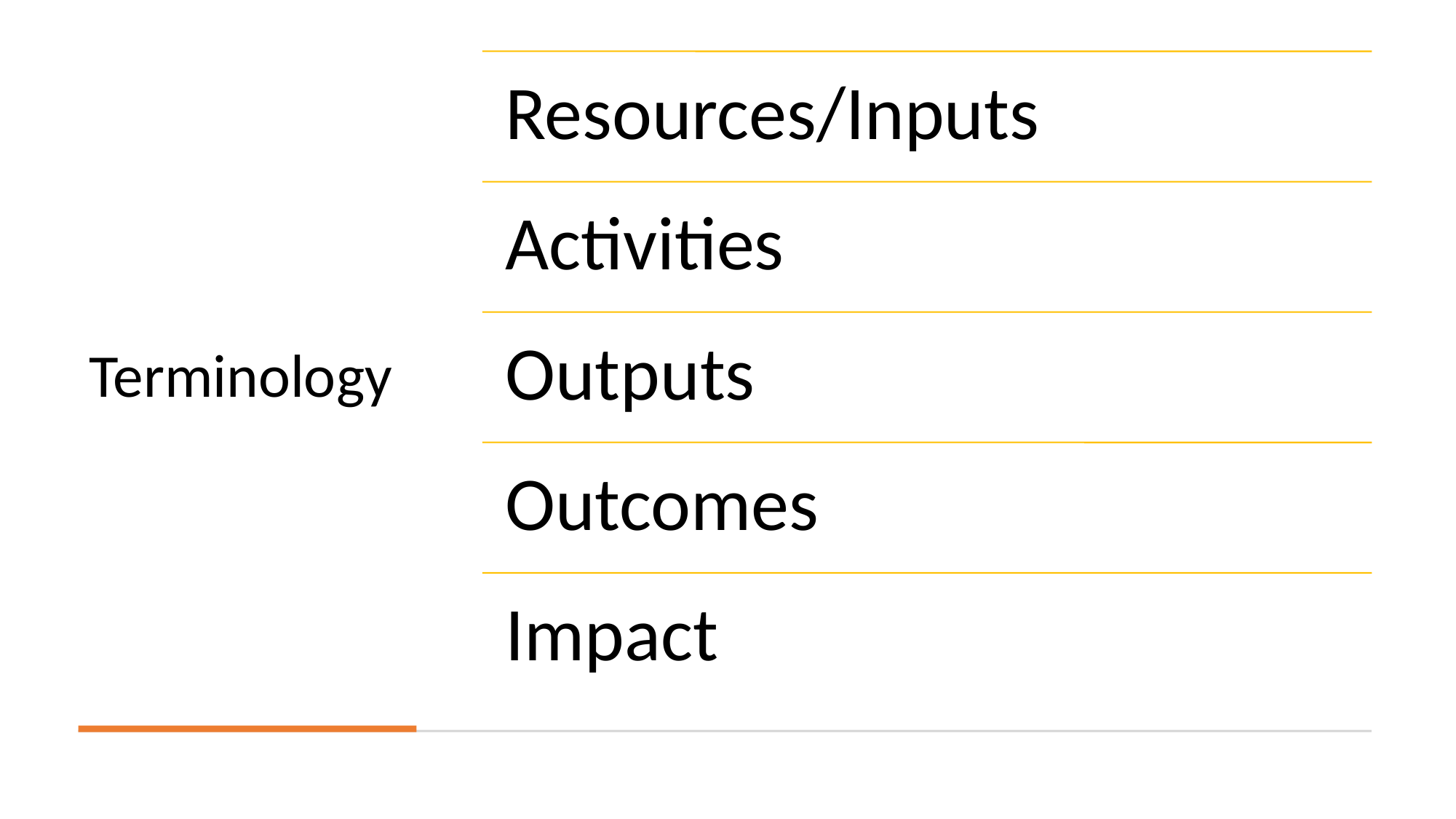

# Terminology
Resources/Inputs
Activities
Outputs
Outcomes
Impact